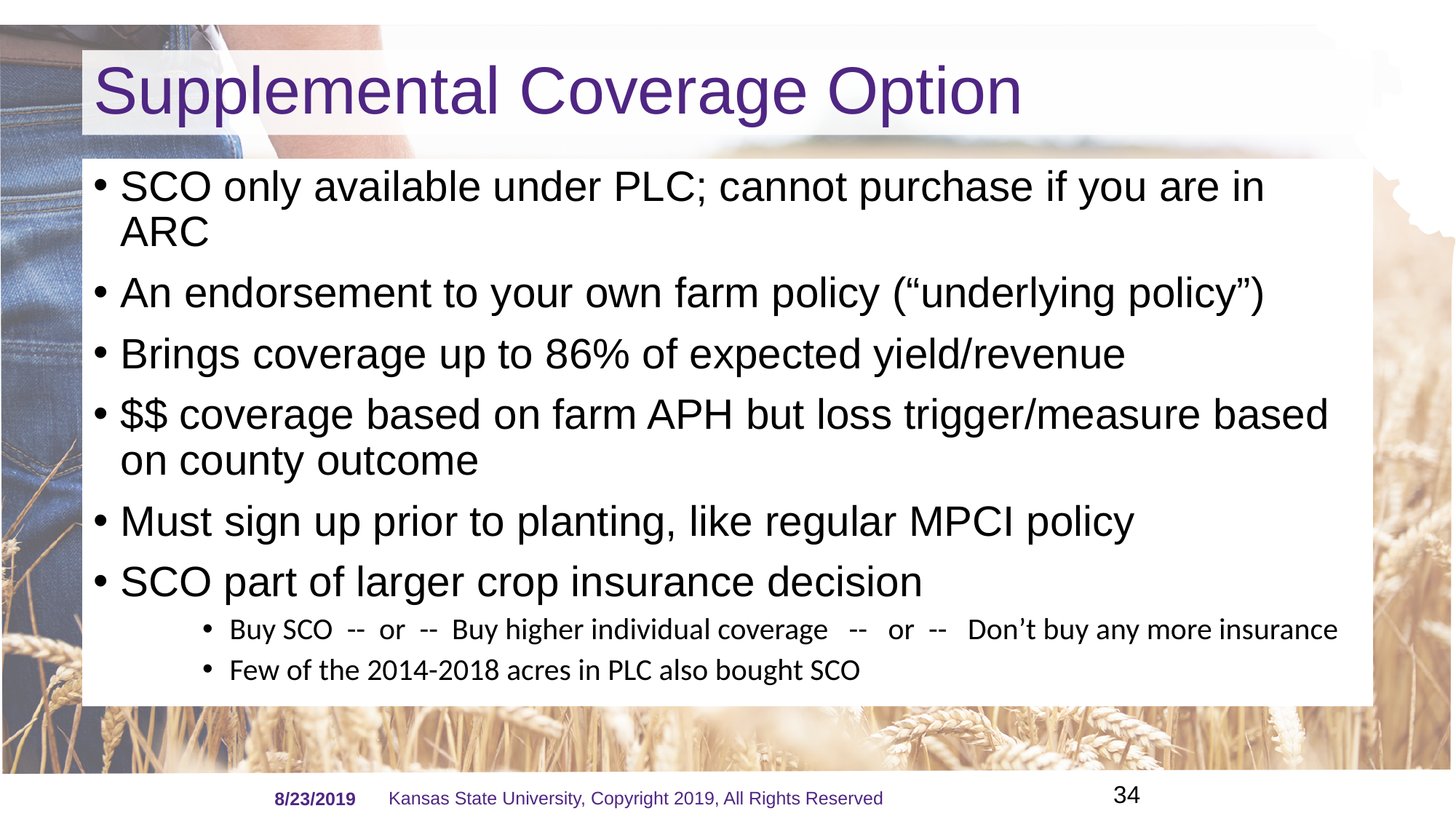

# Supplemental Coverage Option
SCO only available under PLC; cannot purchase if you are in ARC
An endorsement to your own farm policy (“underlying policy”)
Brings coverage up to 86% of expected yield/revenue
$$ coverage based on farm APH but loss trigger/measure based on county outcome
Must sign up prior to planting, like regular MPCI policy
SCO part of larger crop insurance decision
Buy SCO  --  or  --  Buy higher individual coverage   --   or  --   Don’t buy any more insurance
Few of the 2014-2018 acres in PLC also bought SCO